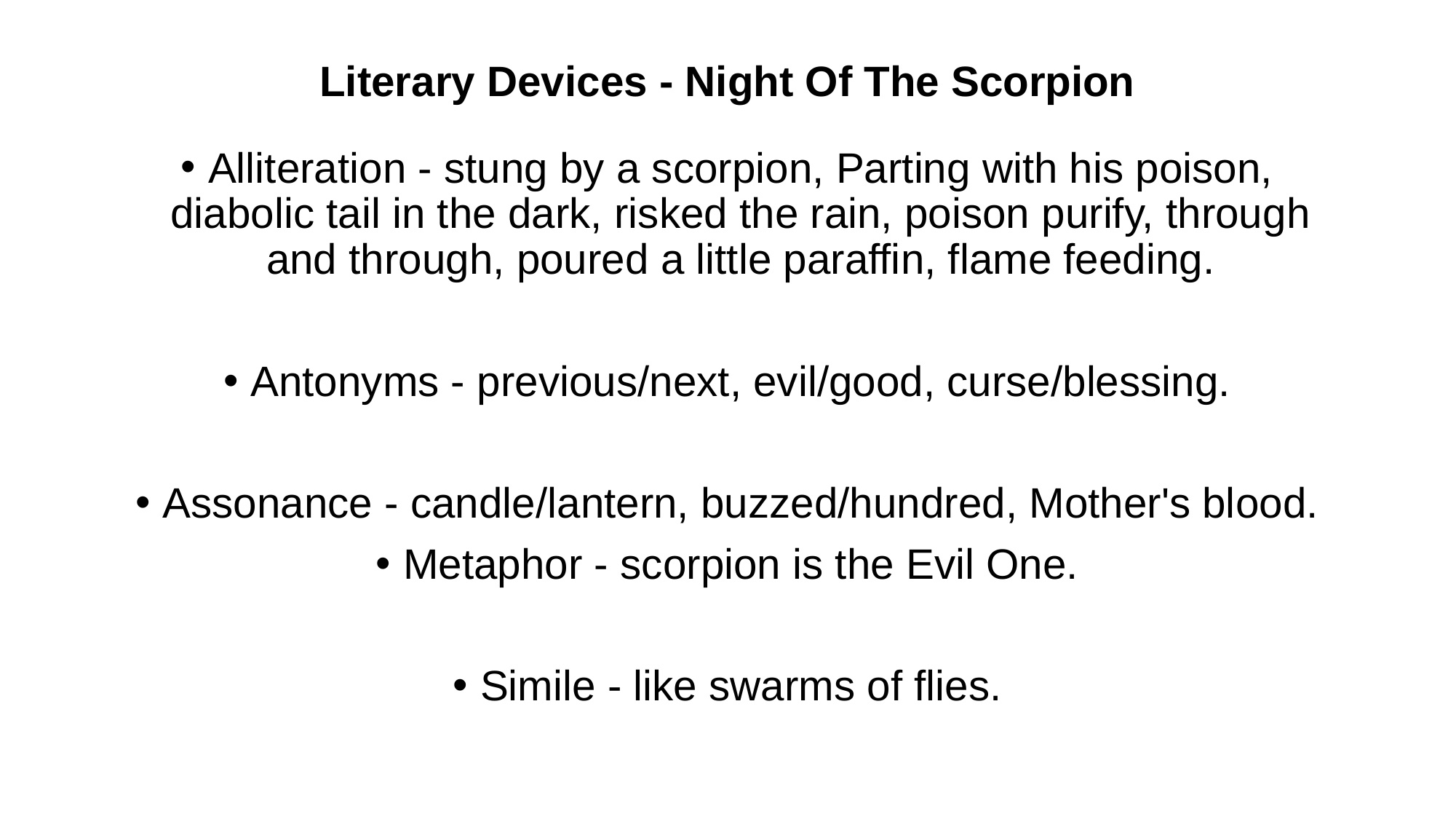

# Literary Devices - Night Of The Scorpion
Alliteration - stung by a scorpion, Parting with his poison, diabolic tail in the dark, risked the rain, poison purify, through and through, poured a little paraffin, flame feeding.

Antonyms - previous/next, evil/good, curse/blessing.

Assonance - candle/lantern, buzzed/hundred, Mother's blood.
Metaphor - scorpion is the Evil One.

Simile - like swarms of flies.